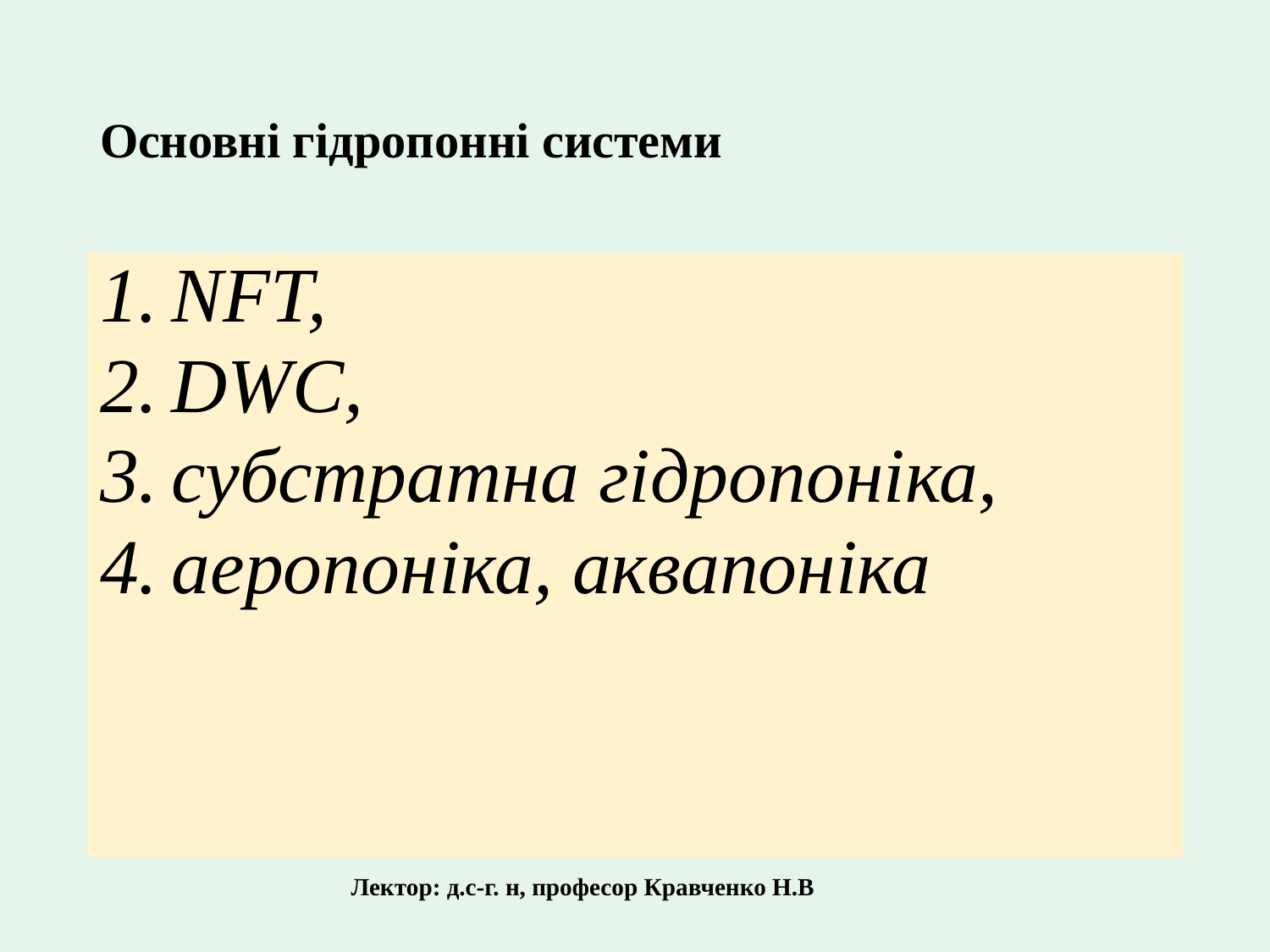

# Основні гідропонні системи
NFT,
DWC,
субстратна гідропоніка,
аеропоніка, аквапоніка
Лектор: д.с-г. н, професор Кравченко Н.В